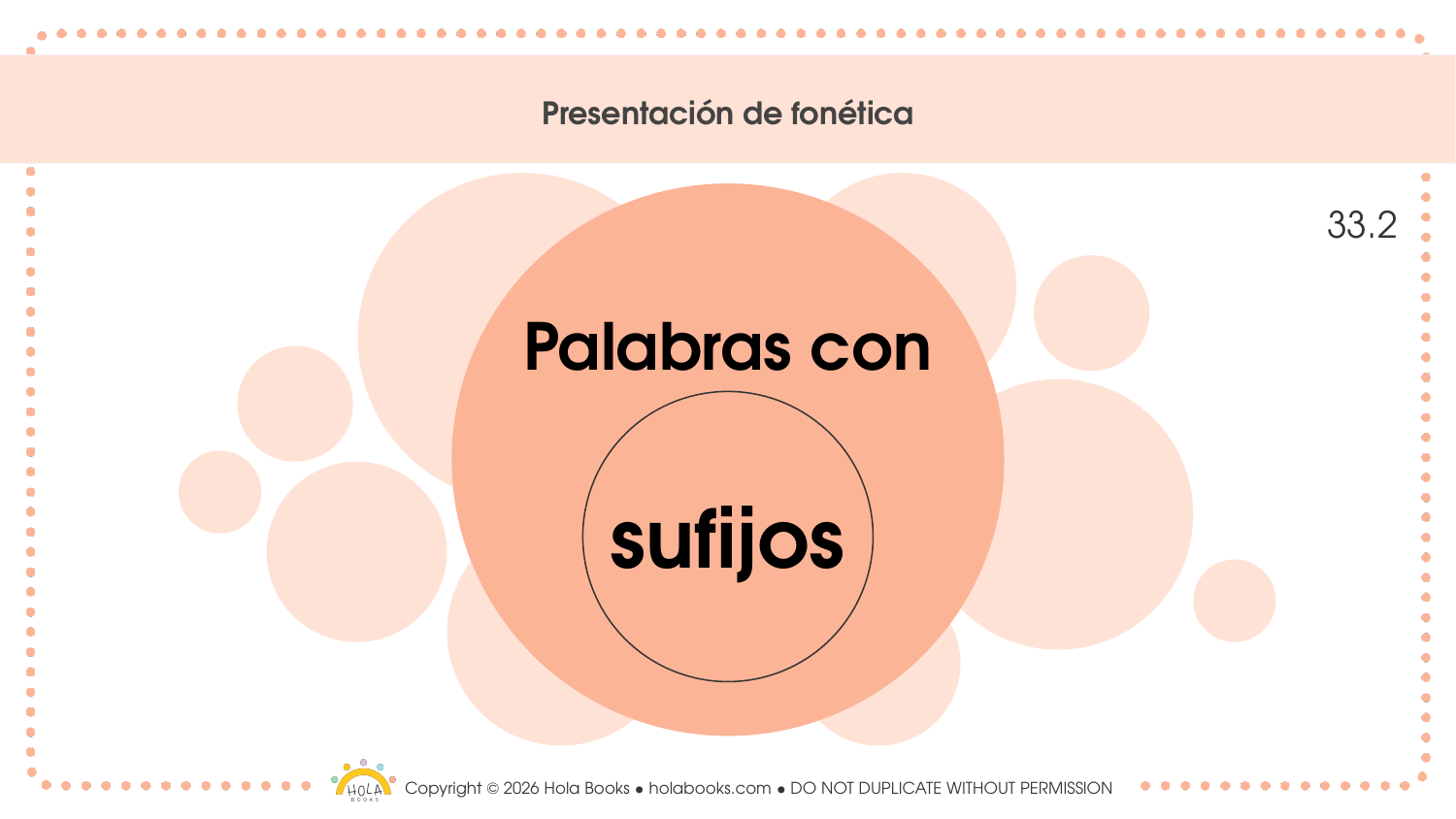

# Presentación de fonética

33.2
Palabras con

sufijos